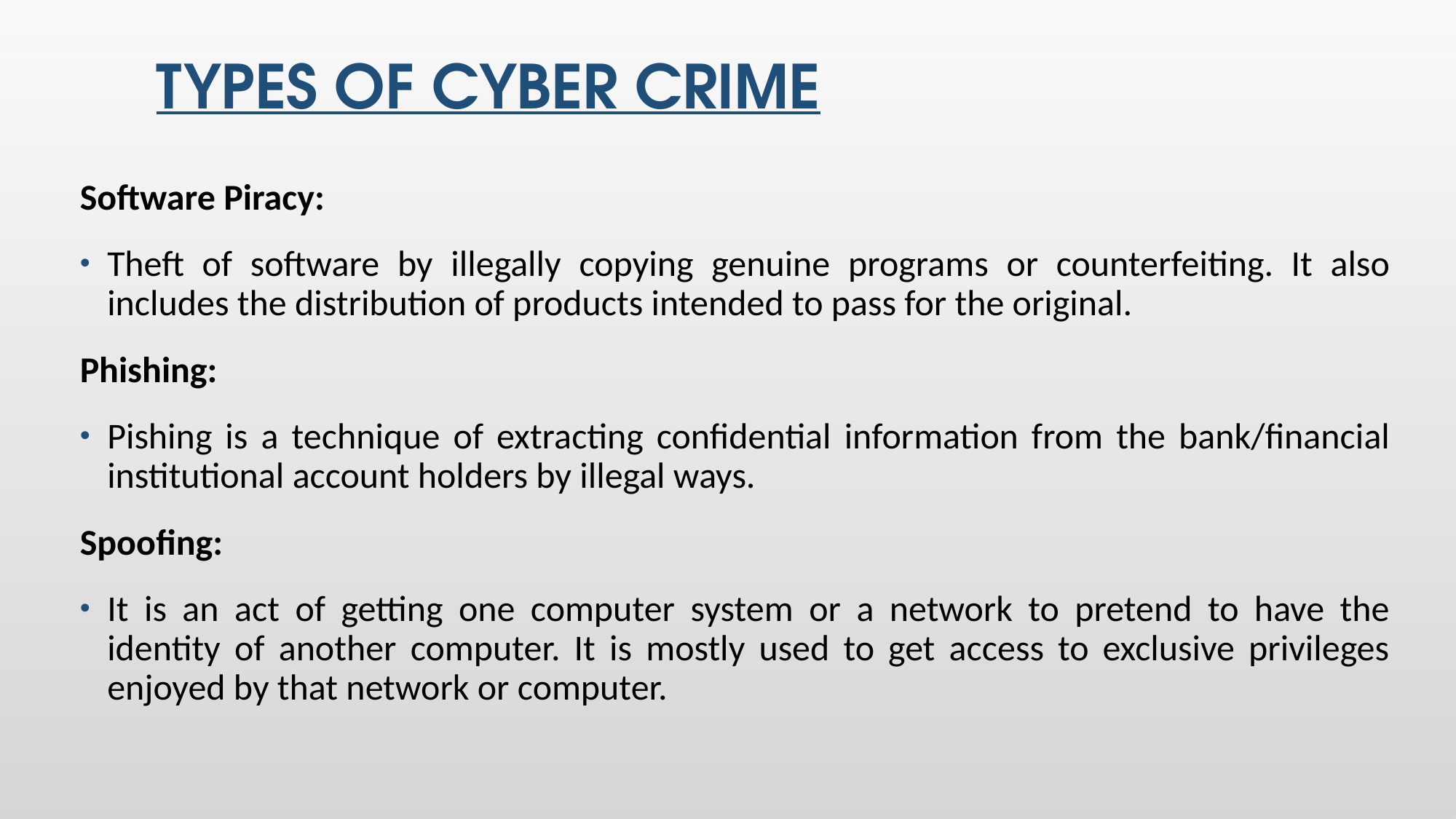

# Types of Cyber crime
Software Piracy:
Theft of software by illegally copying genuine programs or counterfeiting. It also includes the distribution of products intended to pass for the original.
Phishing:
Pishing is a technique of extracting confidential information from the bank/financial institutional account holders by illegal ways.
Spoofing:
It is an act of getting one computer system or a network to pretend to have the identity of another computer. It is mostly used to get access to exclusive privileges enjoyed by that network or computer.